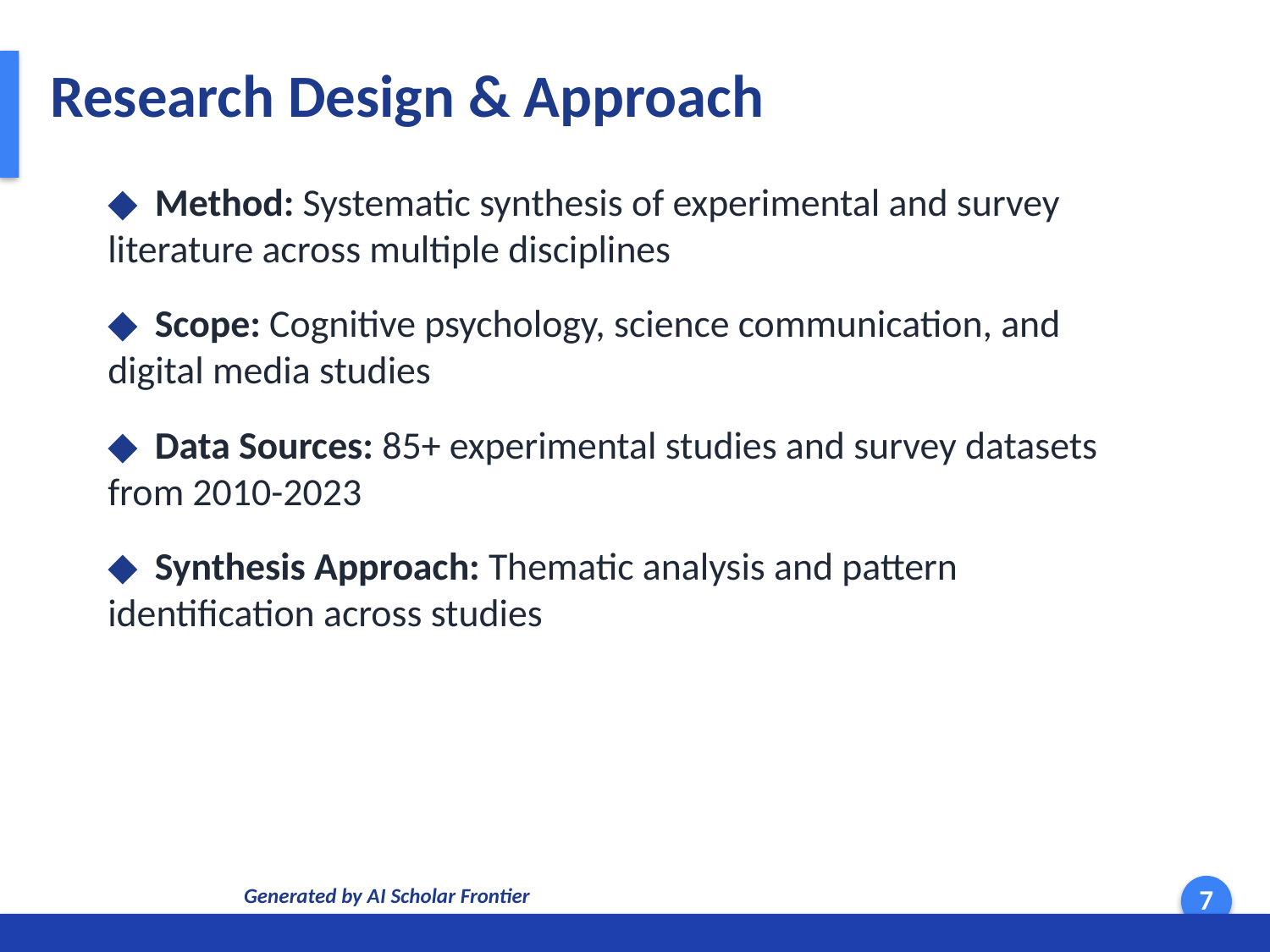

Research Design & Approach
◆  Method: Systematic synthesis of experimental and survey literature across multiple disciplines
◆  Scope: Cognitive psychology, science communication, and digital media studies
◆  Data Sources: 85+ experimental studies and survey datasets from 2010-2023
◆  Synthesis Approach: Thematic analysis and pattern identification across studies
Generated by AI Scholar Frontier

7